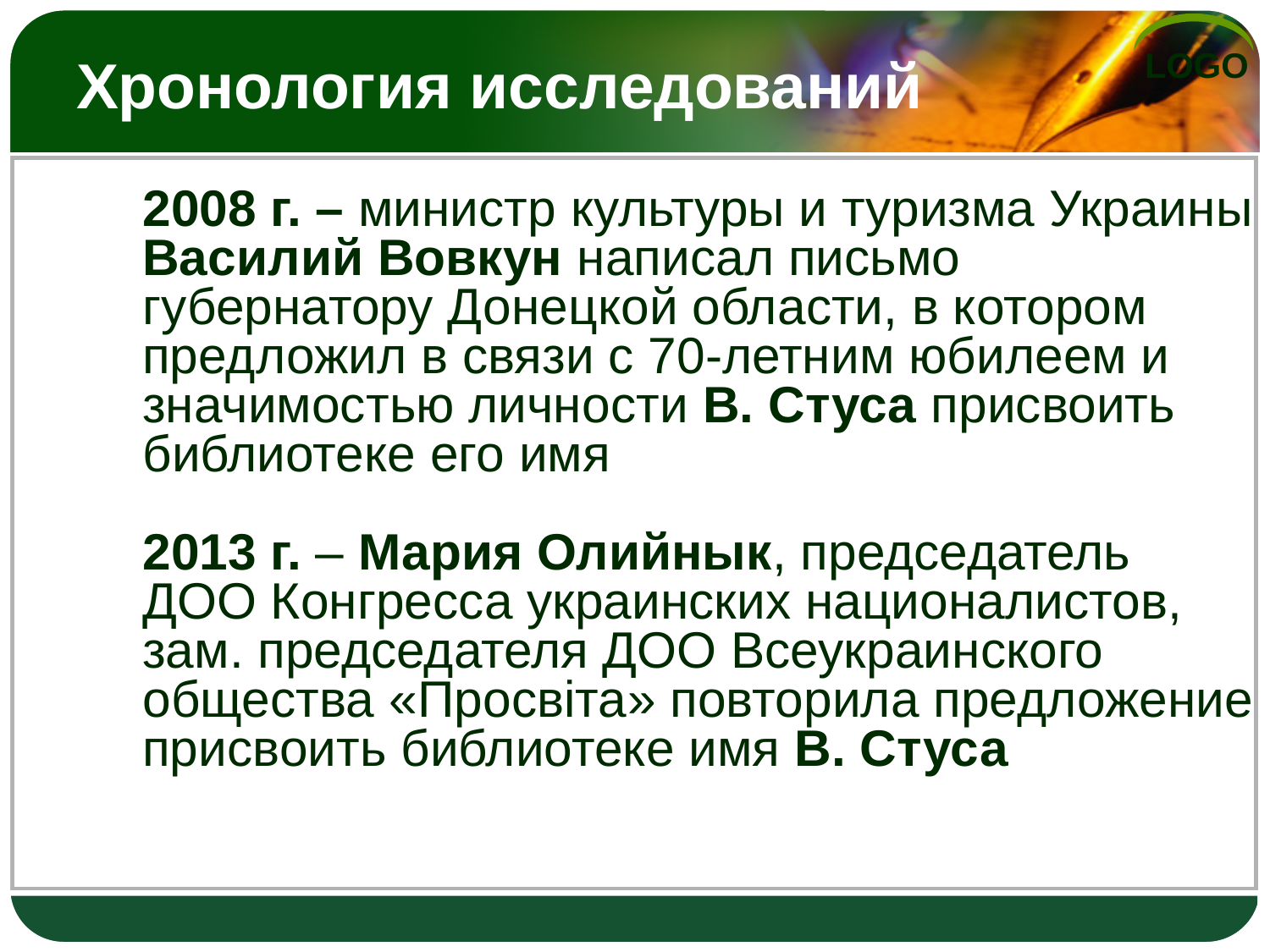

# Хронология исследований
2008 г. – министр культуры и туризма Украины Василий Вовкун написал письмо губернатору Донецкой области, в котором предложил в связи с 70-летним юбилеем и значимостью личности В. Стуса присвоить библиотеке его имя

2013 г. – Мария Олийнык, председатель ДОО Конгресса украинских националистов, зам. председателя ДОО Всеукраинского общества «Просвіта» повторила предложение присвоить библиотеке имя В. Стуса